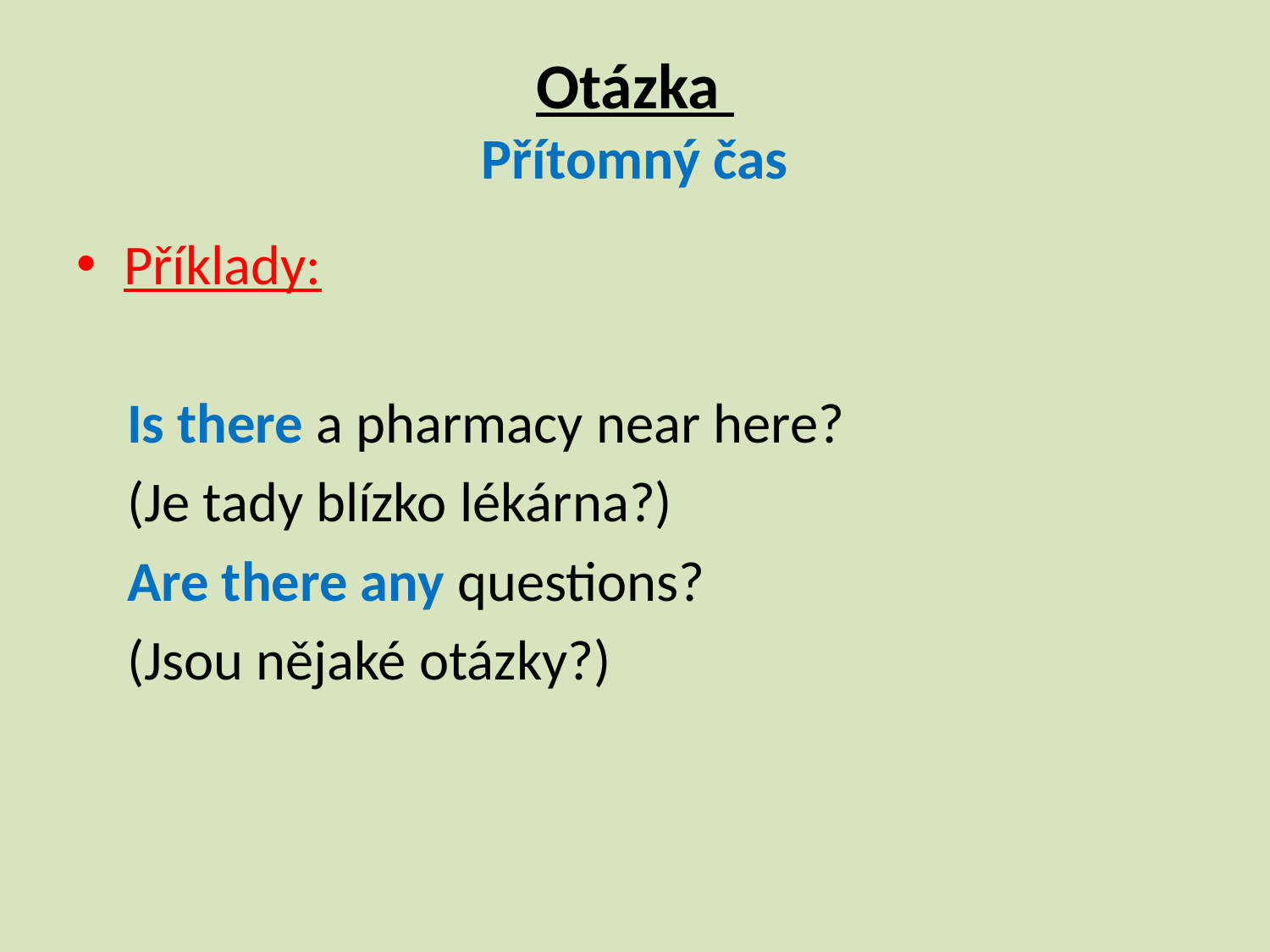

# Otázka Přítomný čas
Příklady:

    Is there a pharmacy near here?
    (Je tady blízko lékárna?)
    Are there any questions?
    (Jsou nějaké otázky?)